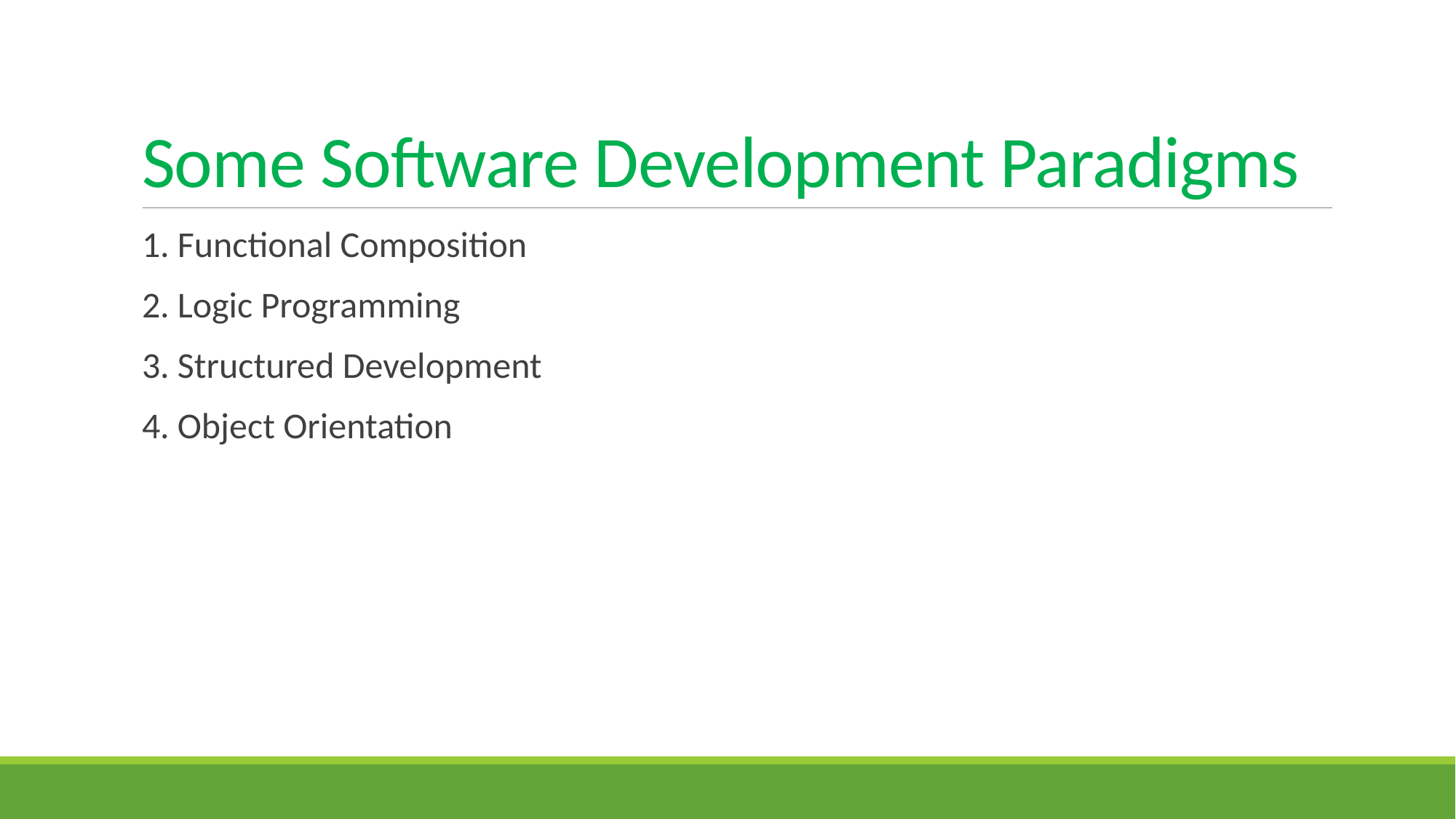

# Some Software Development Paradigms
1. Functional Composition
2. Logic Programming
3. Structured Development
4. Object Orientation